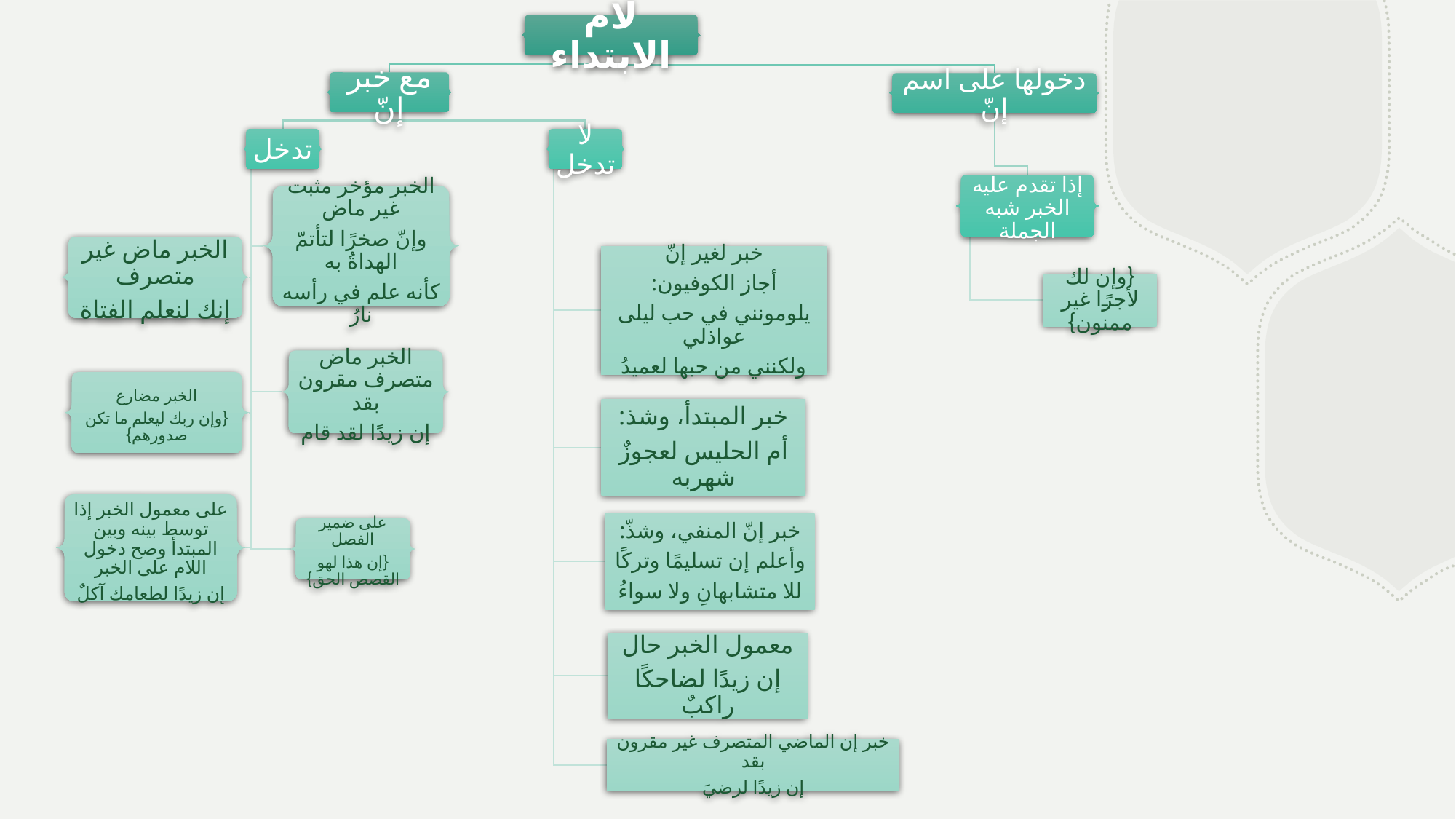

لام الابتداء
مع خبر إنّ
تدخل
الخبر مؤخر مثبت غير ماض
وإنّ صخرًا لتأتمّ الهداةُ به
كأنه علم في رأسه نارُ
الخبر ماض غير متصرف
إنك لنعلم الفتاة
الخبر ماض متصرف مقرون بقد
إن زيدًا لقد قام
الخبر مضارع
{وإن ربك ليعلم ما تكن صدورهم}
على ضمير الفصل
{إن هذا لهو القصص الحق}
على معمول الخبر إذا توسط بينه وبين المبتدأ وصح دخول اللام على الخبر
إن زيدًا لطعامك آكلٌ
لا تدخل
خبر لغير إنّ
أجاز الكوفيون:
يلومونني في حب ليلى عواذلي
ولكنني من حبها لعميدُ
خبر المبتدأ، وشذ:
أم الحليس لعجوزٌ شهربه
خبر إنّ المنفي، وشذّ:
وأعلم إن تسليمًا وتركًا
للا متشابهانِ ولا سواءُ
خبر إن الماضي المتصرف غير مقرون بقد
إن زيدًا لرضيَ
معمول الخبر حال
إن زيدًا لضاحكًا راكبٌ
دخولها على اسم إنّ
إذا تقدم عليه الخبر شبه الجملة
{وإن لك لأجرًا غير ممنون}